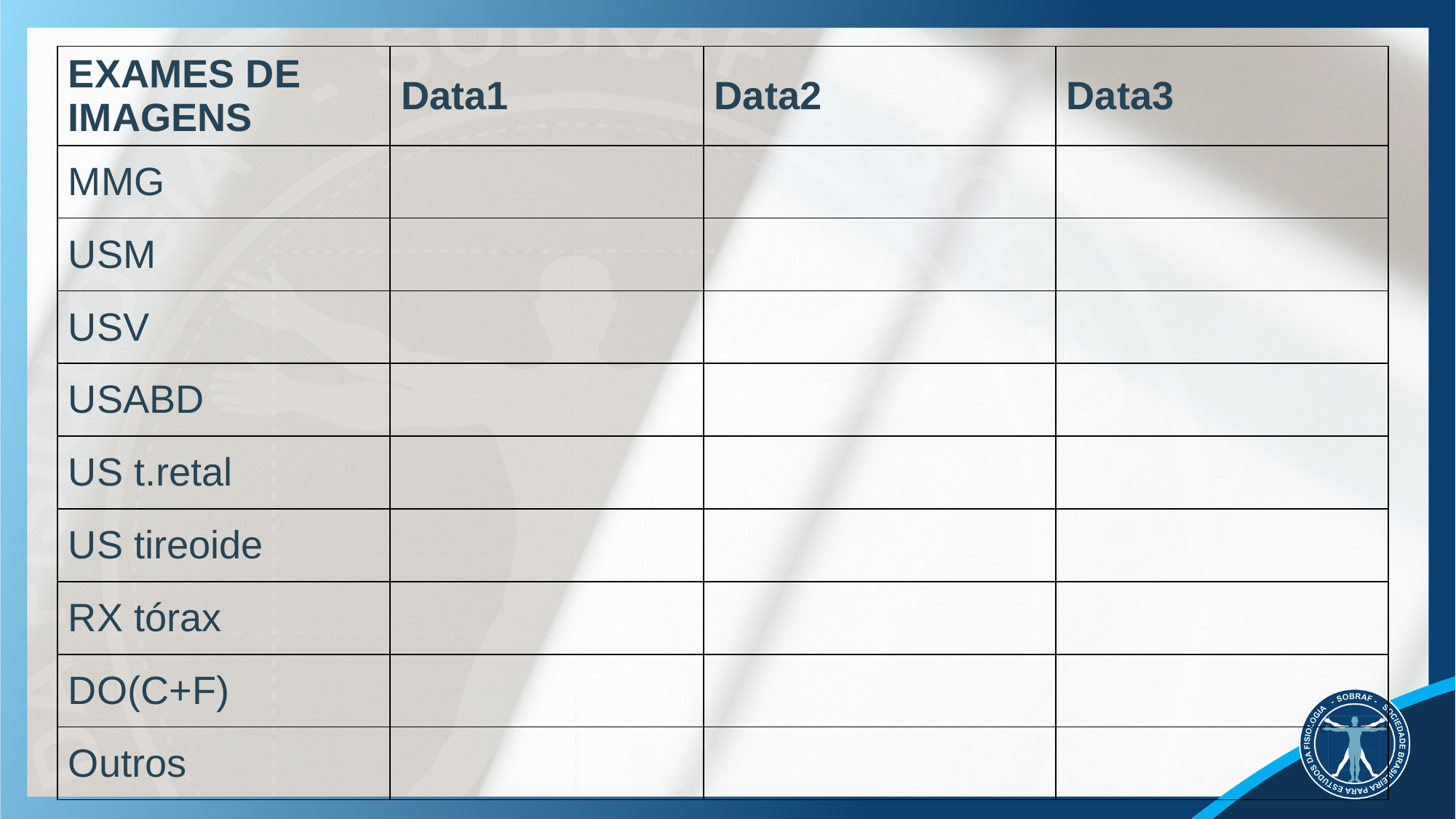

| EXAMES DE IMAGENS | Data1 | Data2 | Data3 |
| --- | --- | --- | --- |
| MMG |  |  |  |
| USM |  |  |  |
| USV |  |  |  |
| USABD |  |  |  |
| US t.retal |  |  |  |
| US tireoide |  |  |  |
| RX tórax |  |  |  |
| DO(C+F) |  |  |  |
| Outros |  |  |  |